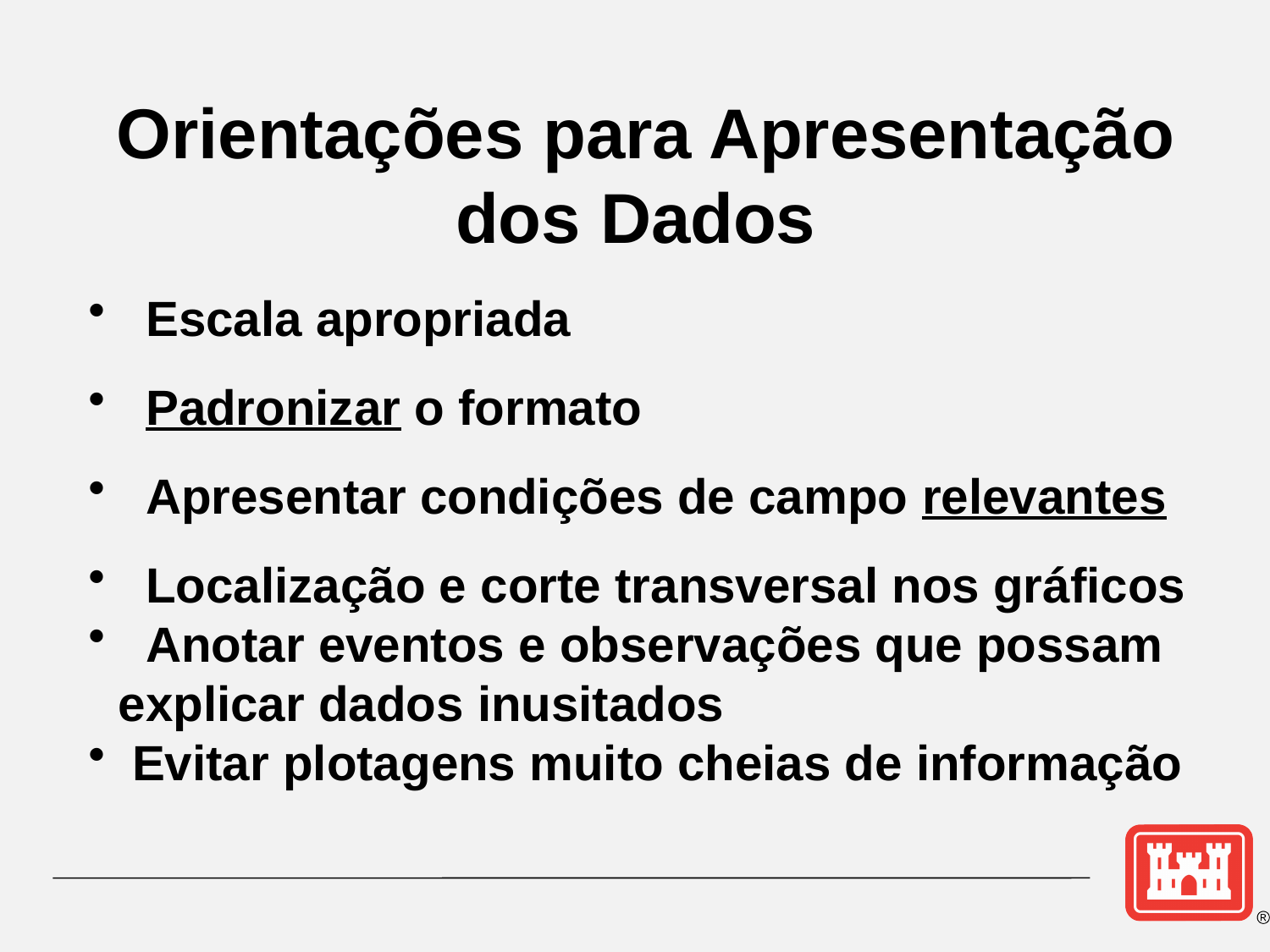

Orientações para Apresentação dos Dados
  Escala apropriada
  Padronizar o formato
  Apresentar condições de campo relevantes
  Localização e corte transversal nos gráficos
  Anotar eventos e observações que possam explicar dados inusitados
 Evitar plotagens muito cheias de informação